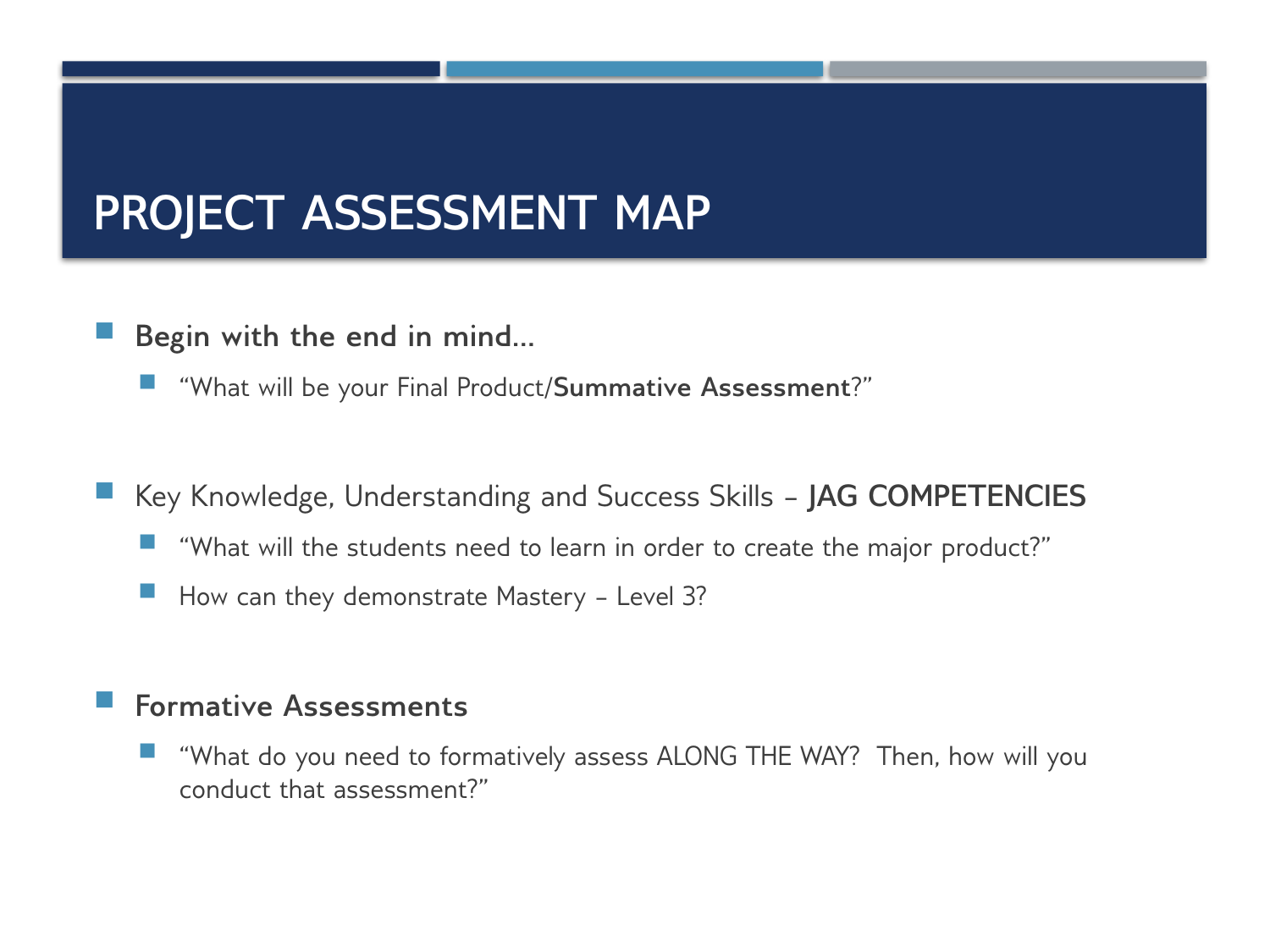

# Project Assessment Map
Begin with the end in mind…
“What will be your Final Product/Summative Assessment?”

Key Knowledge, Understanding and Success Skills – JAG COMPETENCIES
“What will the students need to learn in order to create the major product?”
How can they demonstrate Mastery – Level 3?

Formative Assessments
“What do you need to formatively assess ALONG THE WAY?  Then, how will you conduct that assessment?”